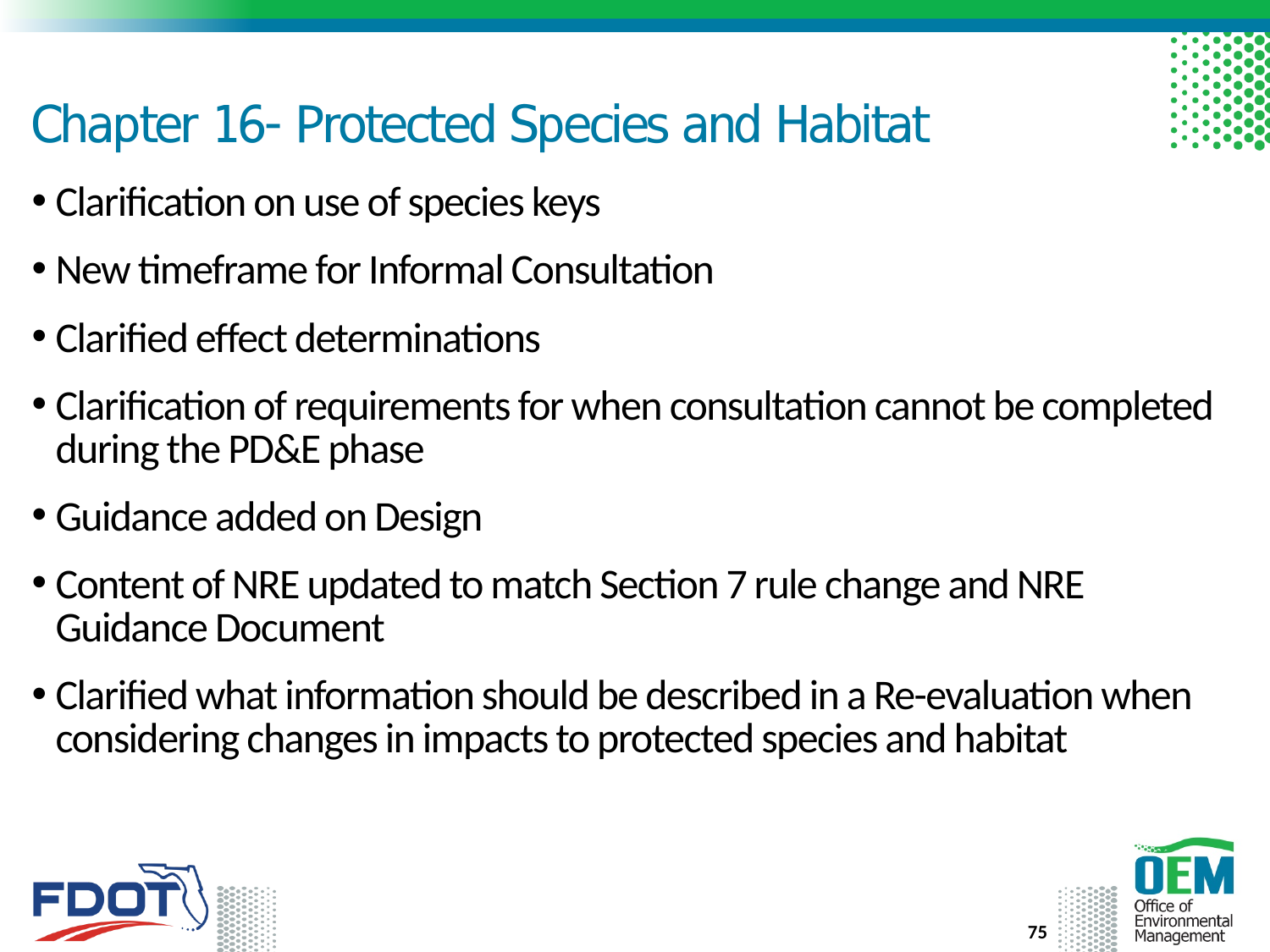

# Chapter 16- Protected Species and Habitat
Clarification on use of species keys
New timeframe for Informal Consultation
Clarified effect determinations
Clarification of requirements for when consultation cannot be completed during the PD&E phase
Guidance added on Design
Content of NRE updated to match Section 7 rule change and NRE Guidance Document
Clarified what information should be described in a Re-evaluation when considering changes in impacts to protected species and habitat

75